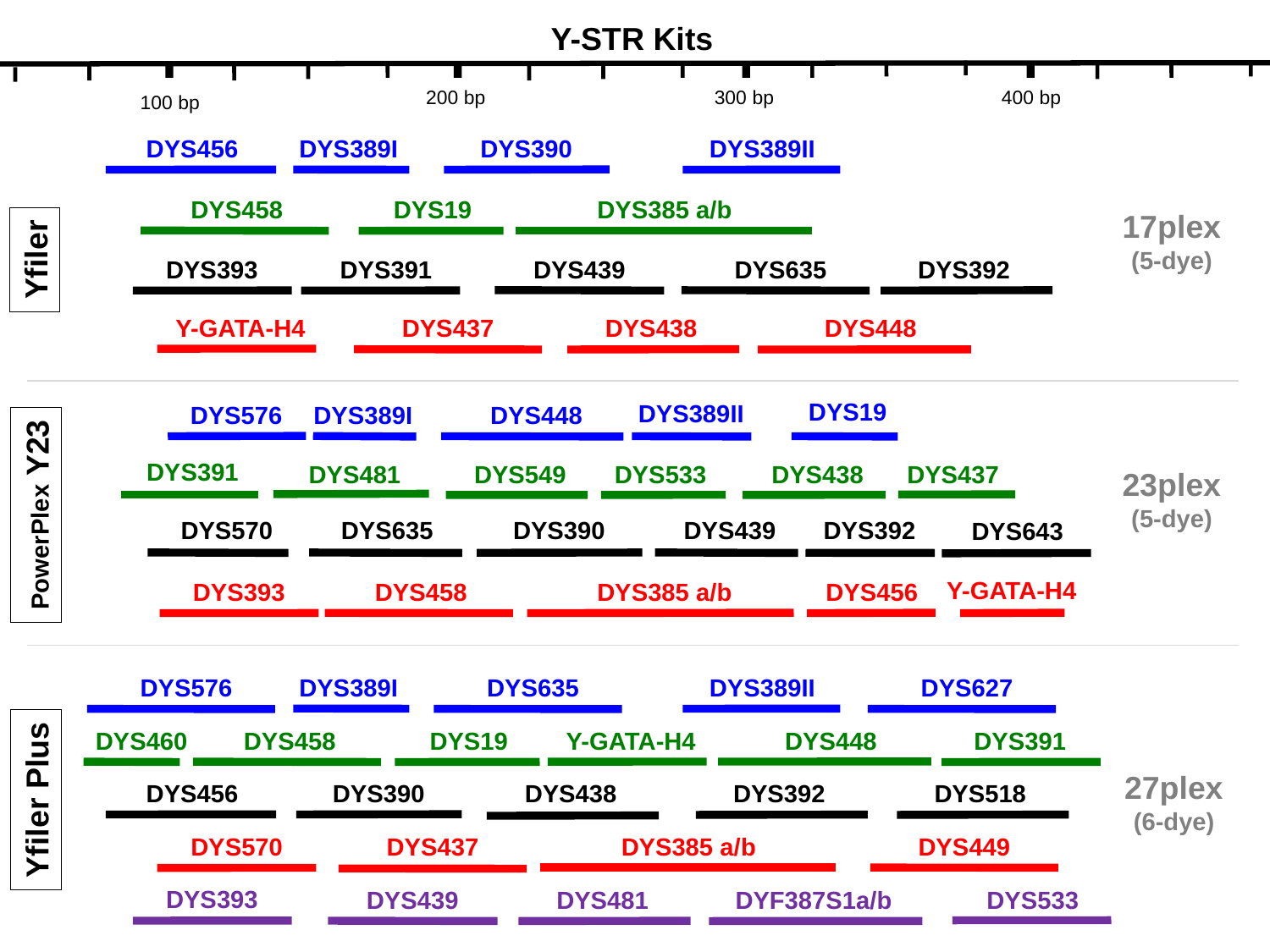

Y-STR Kits

200 bp
300 bp
400 bp
100 bp
DYS456
DYS389I
DYS389II
DYS390
DYS458
DYS19
DYS385 a/b
17plex
(5-dye)
Yfiler
DYS393
DYS391
DYS439
DYS635
DYS392
DYS448
Y-GATA-H4
DYS437
DYS438
DYS19
DYS389II
DYS576
DYS389I
DYS448
DYS391
DYS481
DYS549
DYS533
DYS438
DYS437
23plex
(5-dye)
PowerPlex Y23
DYS570
DYS635
DYS390
DYS439
DYS392
DYS643
Y-GATA-H4
DYS393
DYS458
DYS385 a/b
DYS456
DYS389I
DYS389II
DYS576
DYS635
DYS627
DYS448
Y-GATA-H4
DYS460
DYS458
DYS19
DYS391
27plex
(6-dye)
DYS456
DYS390
DYS438
DYS392
DYS518
Yfiler Plus
DYS385 a/b
DYS449
DYS570
DYS437
DYS393
DYS439
DYF387S1a/b
DYS481
DYS533